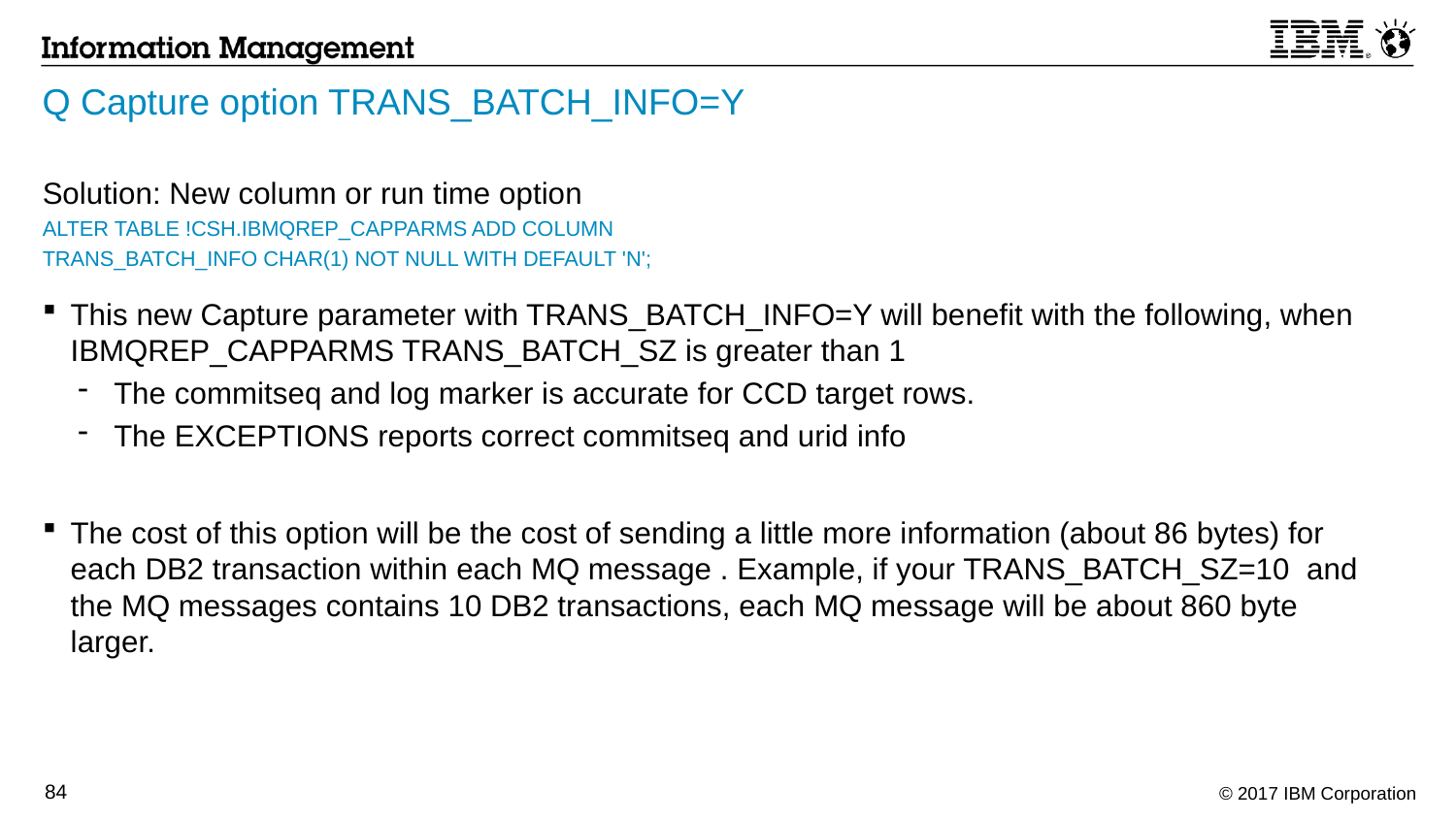

# Q Capture option TRANS_BATCH_INFO=Y
Solution: New column or run time option
ALTER TABLE !CSH.IBMQREP_CAPPARMS ADD COLUMN
TRANS_BATCH_INFO CHAR(1) NOT NULL WITH DEFAULT 'N';
This new Capture parameter with TRANS_BATCH_INFO=Y will benefit with the following, when IBMQREP_CAPPARMS TRANS_BATCH_SZ is greater than 1
 The commitseq and log marker is accurate for CCD target rows.
 The EXCEPTIONS reports correct commitseq and urid info
The cost of this option will be the cost of sending a little more information (about 86 bytes) for each DB2 transaction within each MQ message . Example, if your TRANS_BATCH_SZ=10  and the MQ messages contains 10 DB2 transactions, each MQ message will be about 860 byte larger.